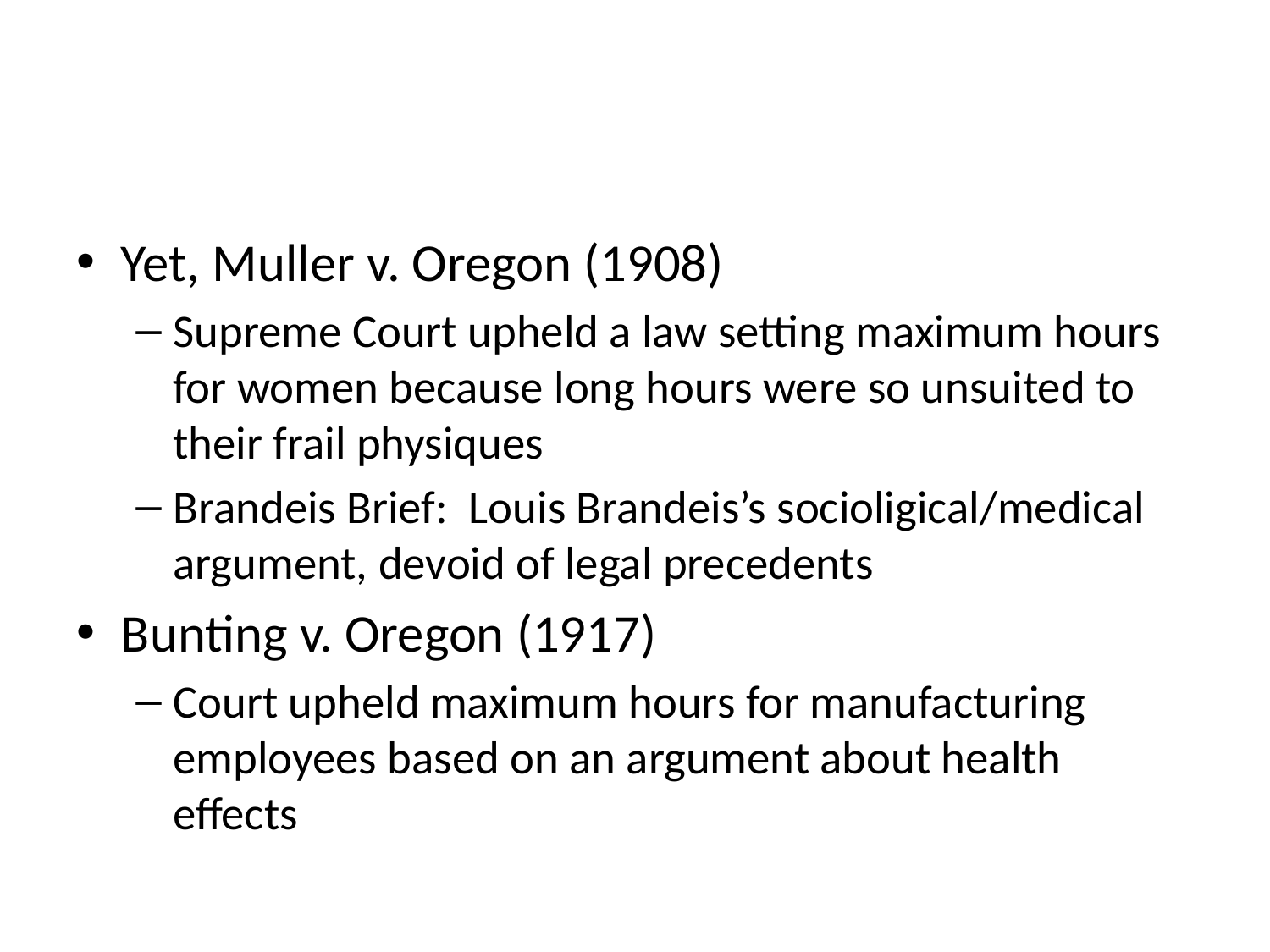

#
Yet, Muller v. Oregon (1908)
Supreme Court upheld a law setting maximum hours for women because long hours were so unsuited to their frail physiques
Brandeis Brief:  Louis Brandeis’s socioligical/medical argument, devoid of legal precedents
Bunting v. Oregon (1917)
Court upheld maximum hours for manufacturing employees based on an argument about health effects